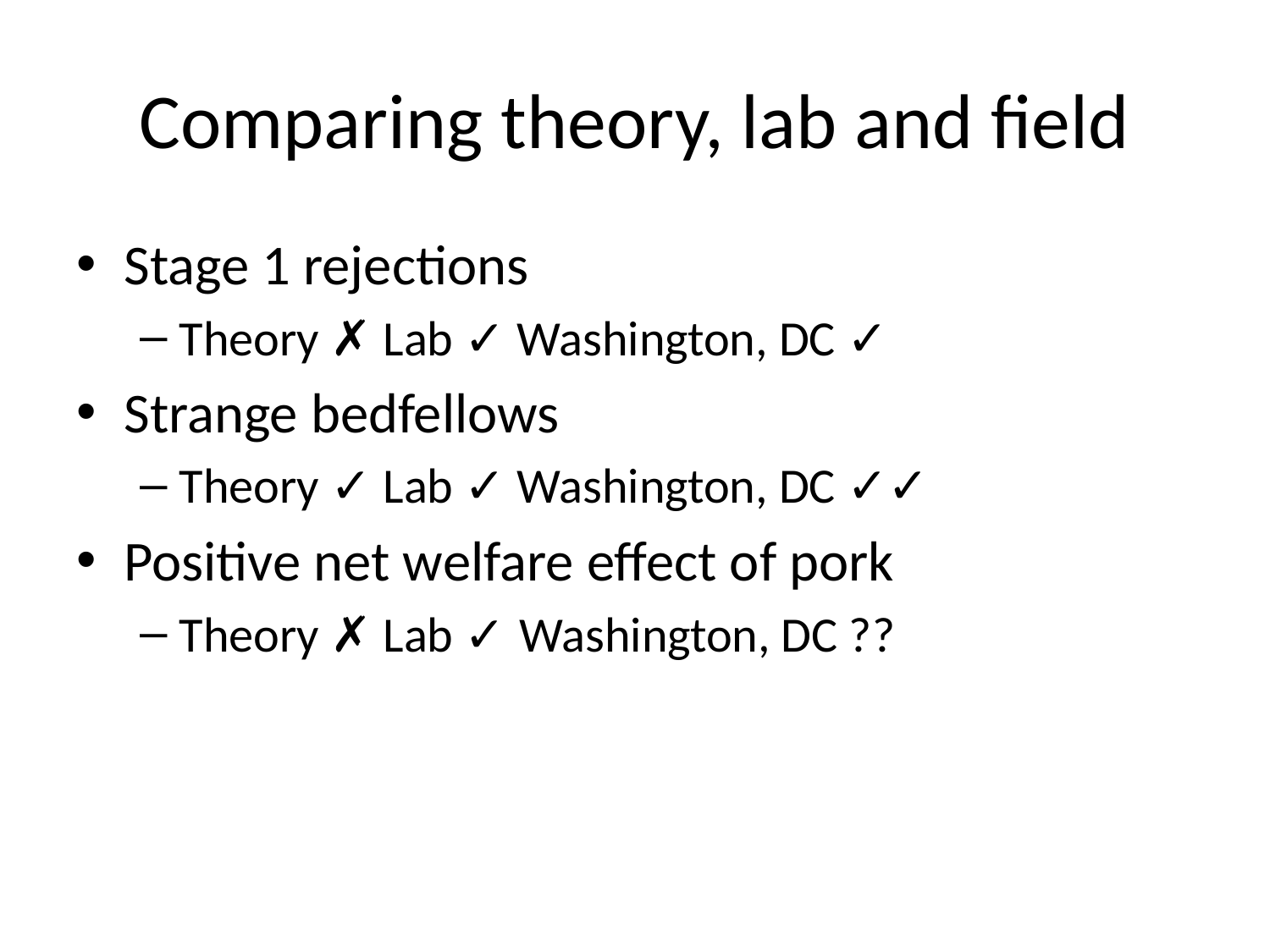

# Comparing theory, lab and field
Stage 1 rejections
Theory ✗ Lab ✓ Washington, DC ✓
Strange bedfellows
Theory ✓ Lab ✓ Washington, DC ✓✓
Positive net welfare effect of pork
Theory ✗ Lab ✓ Washington, DC ??